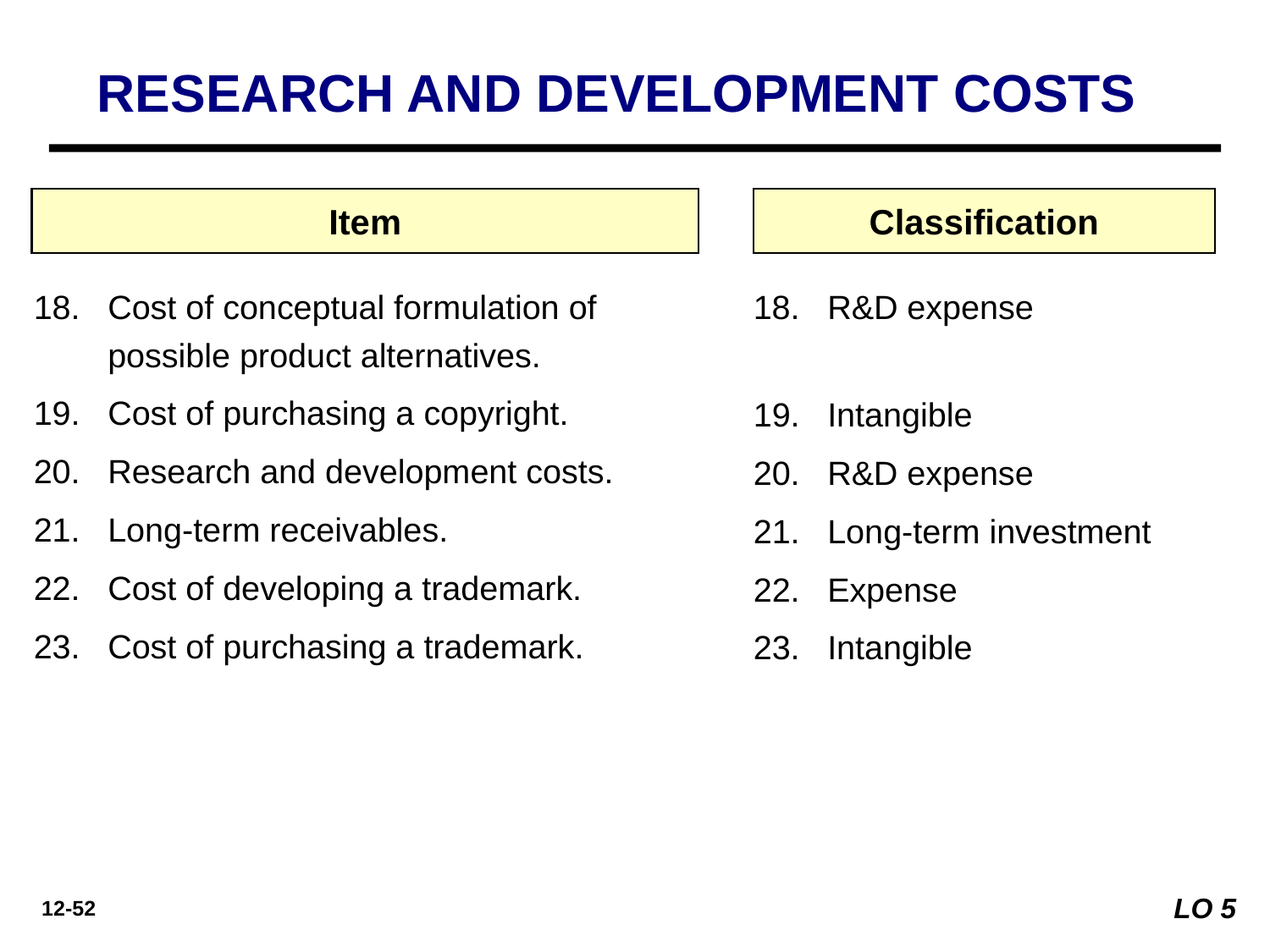

RESEARCH AND DEVELOPMENT COSTS

Item
Classification
Cost of conceptual formulation of	     possible product alternatives.
Cost of purchasing a copyright.
Research and development costs.
Long-term receivables.
Cost of developing a trademark.
Cost of purchasing a trademark.
R&D expense
Intangible
R&D expense
Long-term investment
Expense
Intangible

LO 5